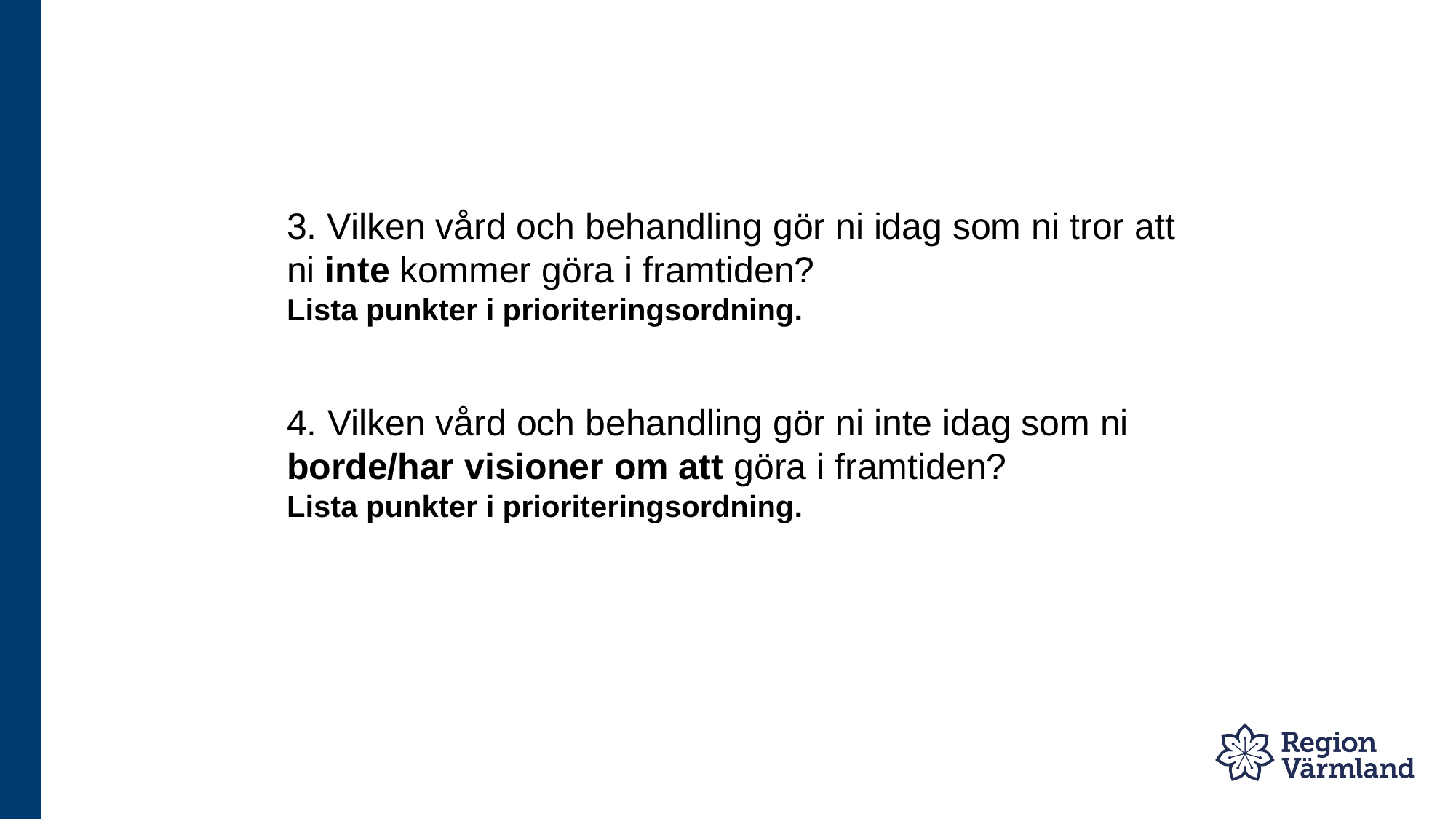

3. Vilken vård och behandling gör ni idag som ni tror att ni inte kommer göra i framtiden?​ 
Lista punkter i prioriteringsordning.

4. Vilken vård och behandling gör ni inte idag som ni borde/har visioner om att göra i framtiden? 
Lista punkter i prioriteringsordning.